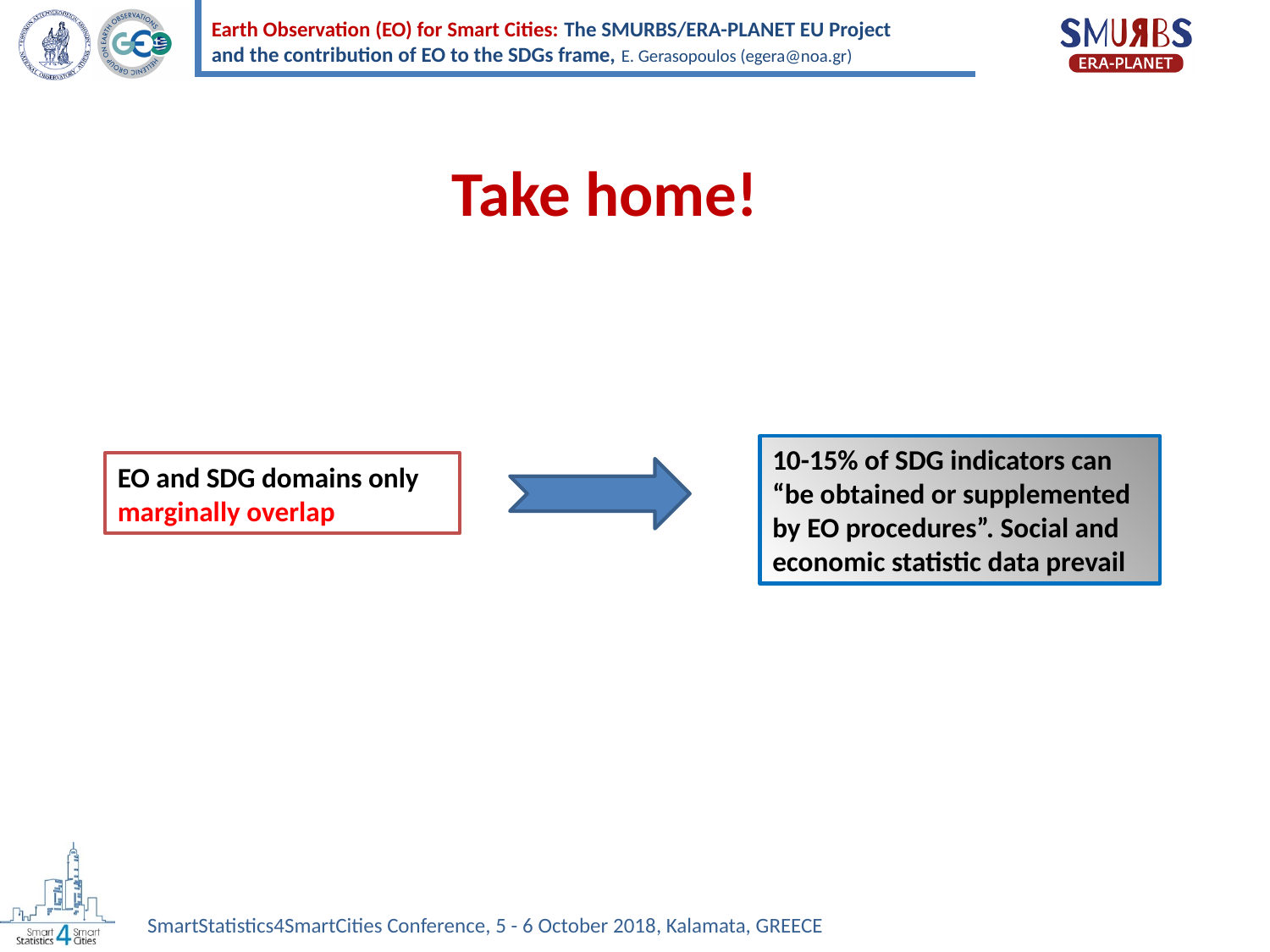

Take home!
10-15% of SDG indicators can “be obtained or supplemented by EO procedures”. Social and economic statistic data prevail
EO and SDG domains only marginally overlap